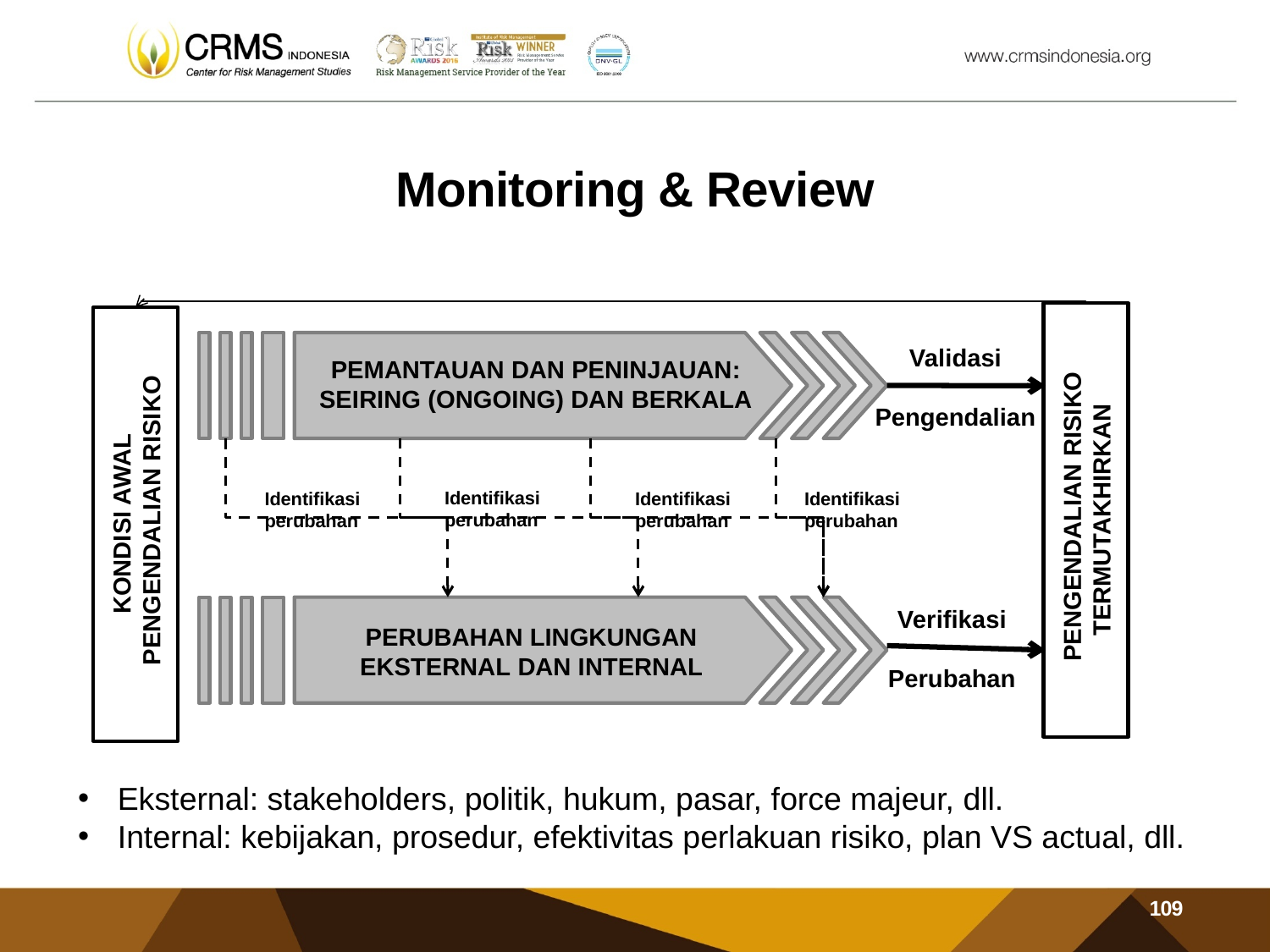

# Monitoring & Review
 PENGENDALIAN RISIKO TERMUTAKHIRKAN
KONDISI AWAL
 PENGENDALIAN RISIKO

Validasi

Pengendalian
PEMANTAUAN DAN PENINJAUAN:
SEIRING (ONGOING) DAN BERKALA
Identifikasi perubahan
Identifikasi perubahan
Identifikasi perubahan
Identifikasi perubahan

Verifikasi

Perubahan
PERUBAHAN LINGKUNGAN EKSTERNAL DAN INTERNAL
Eksternal: stakeholders, politik, hukum, pasar, force majeur, dll.
Internal: kebijakan, prosedur, efektivitas perlakuan risiko, plan VS actual, dll.
109